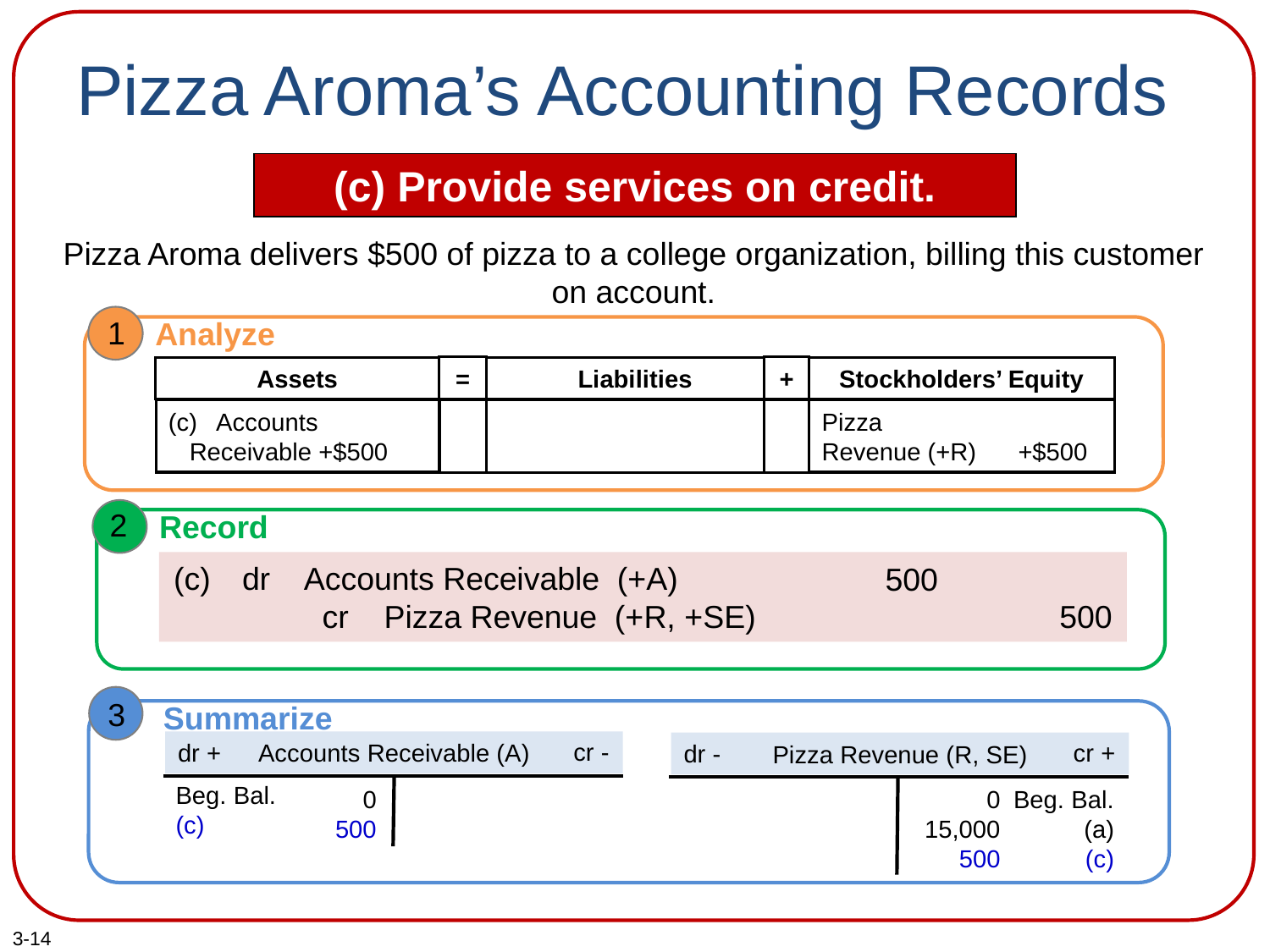

# Pizza Aroma’s Accounting Records
(c) Provide services on credit.
Pizza Aroma delivers $500 of pizza to a college organization, billing this customer on account.

1
Analyze

=
Liabilities
Assets
Stockholders’ Equity
+
Accounts
   Receivable +$500
Pizza
Revenue (+R)      +$500

2

Record

(c)

dr    Accounts Receivable  (+A)
         cr    Pizza Revenue  (+R, +SE)

500
500

3
Summarize

cr -
dr +
Accounts Receivable (A)
Beg. Bal.
(c)

0
500

cr +
dr -
Pizza Revenue (R, SE)

0
15,000
500
Beg. Bal.
(a)
(c)